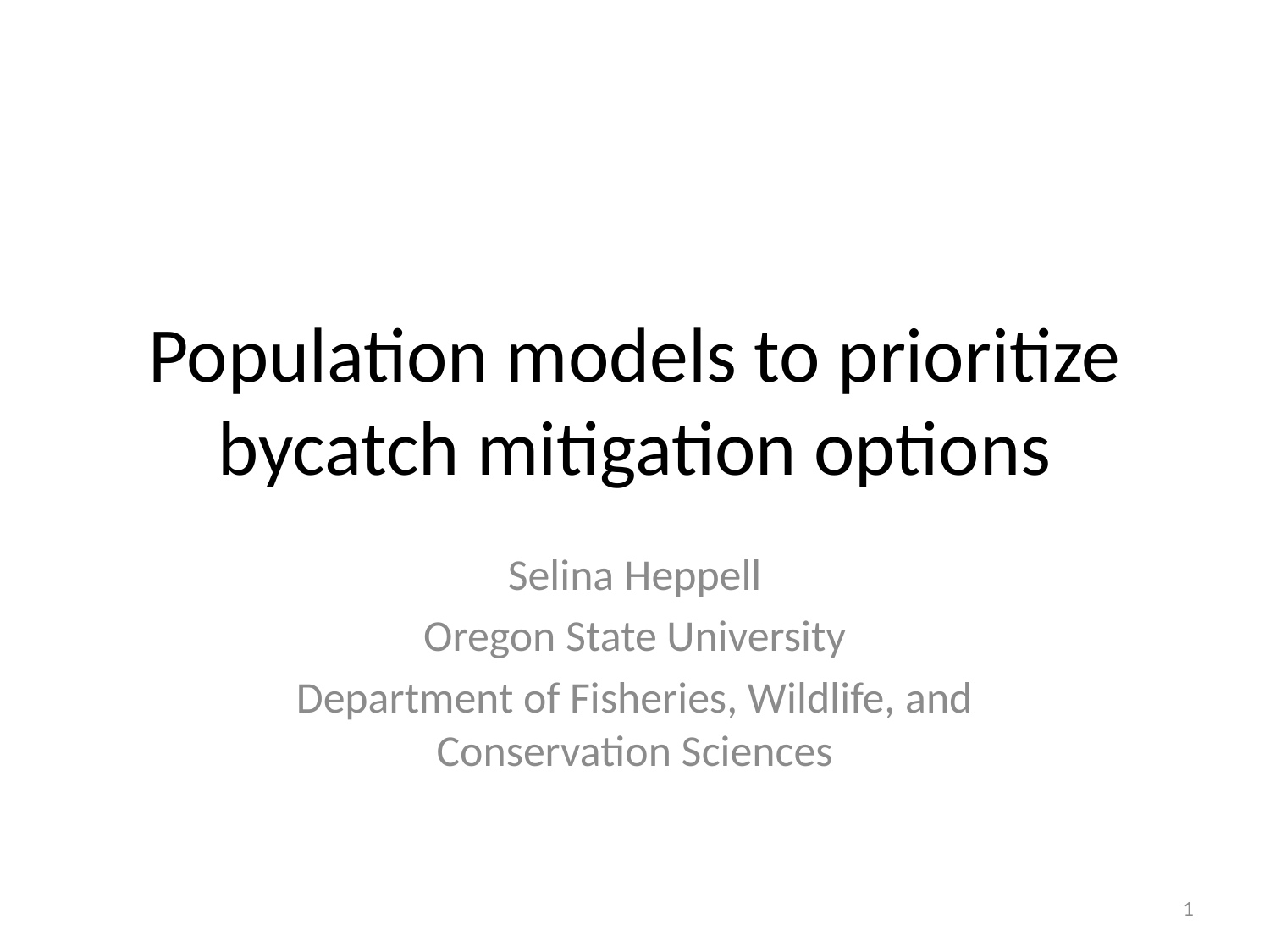

# Population models to prioritize bycatch mitigation options
Selina Heppell
Oregon State University
Department of Fisheries, Wildlife, and Conservation Sciences
1